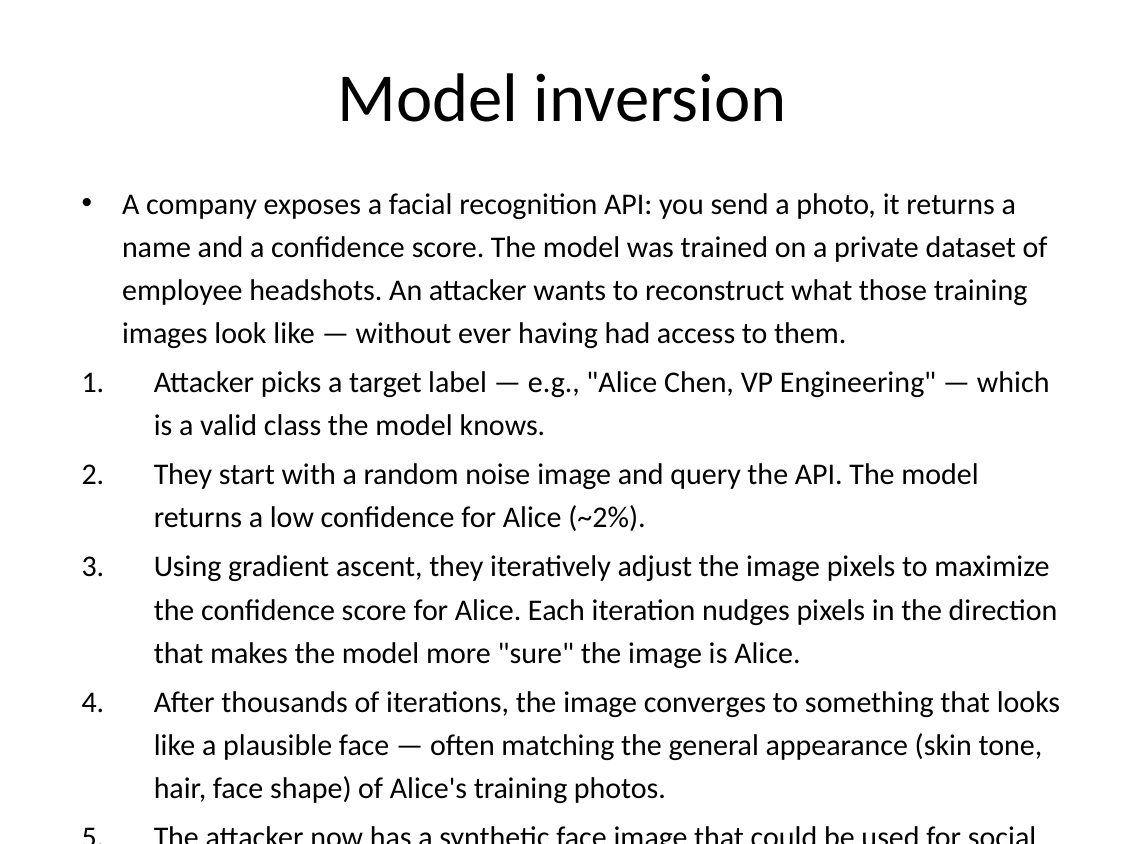

# Model inversion
A company exposes a facial recognition API: you send a photo, it returns a name and a confidence score. The model was trained on a private dataset of employee headshots. An attacker wants to reconstruct what those training images look like — without ever having had access to them.
Attacker picks a target label — e.g., "Alice Chen, VP Engineering" — which is a valid class the model knows.
They start with a random noise image and query the API. The model returns a low confidence for Alice (~2%).
Using gradient ascent, they iteratively adjust the image pixels to maximize the confidence score for Alice. Each iteration nudges pixels in the direction that makes the model more "sure" the image is Alice.
After thousands of iterations, the image converges to something that looks like a plausible face — often matching the general appearance (skin tone, hair, face shape) of Alice's training photos.
The attacker now has a synthetic face image that could be used for social engineering, deepfake seeding, or identity fraud.